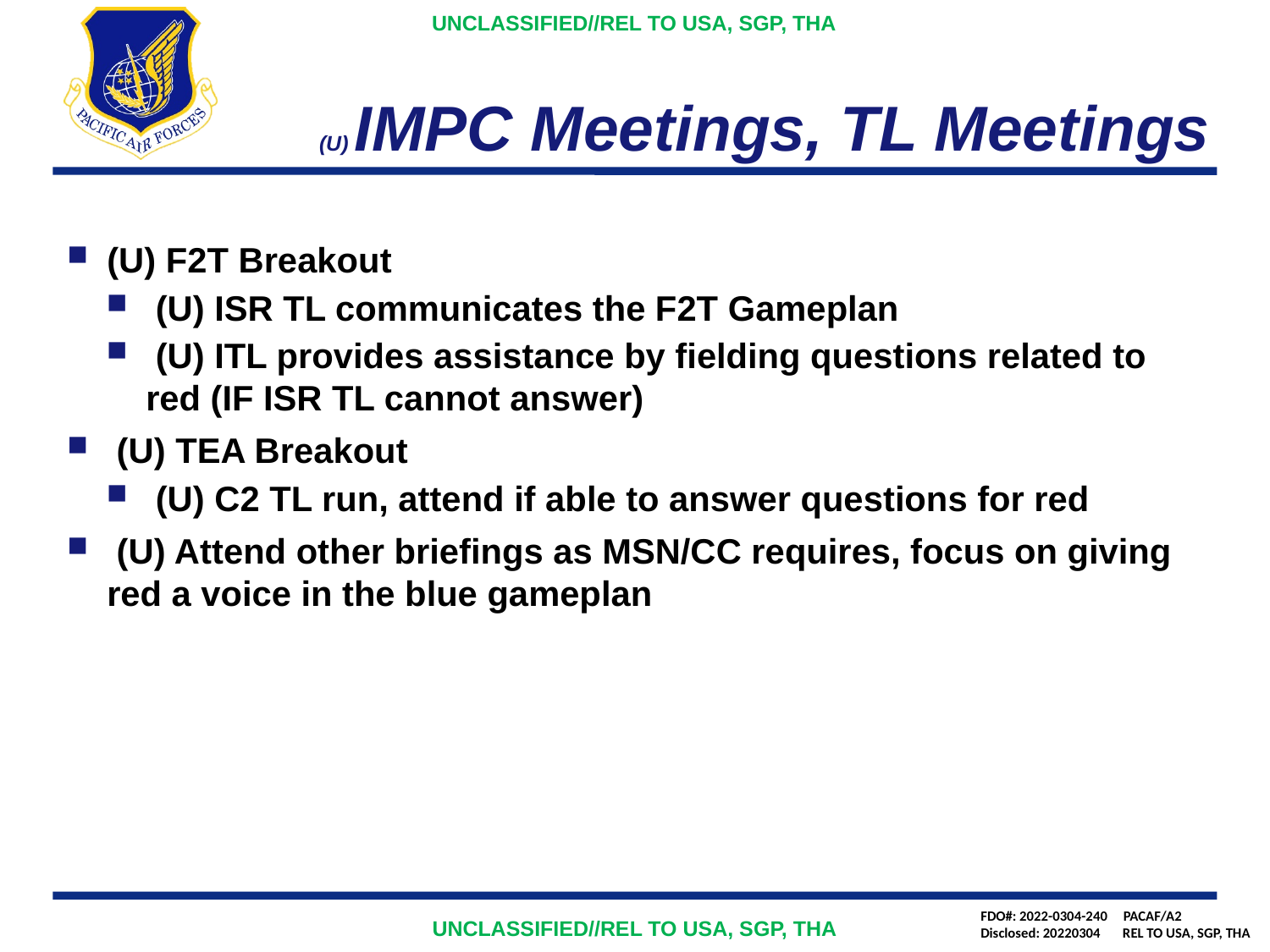

# (U) IMPC Meetings, TL Meetings

(U) F2T Breakout
 (U) ISR TL communicates the F2T Gameplan
 (U) ITL provides assistance by fielding questions related to red (IF ISR TL cannot answer)
 (U) TEA Breakout
 (U) C2 TL run, attend if able to answer questions for red
 (U) Attend other briefings as MSN/CC requires, focus on giving red a voice in the blue gameplan